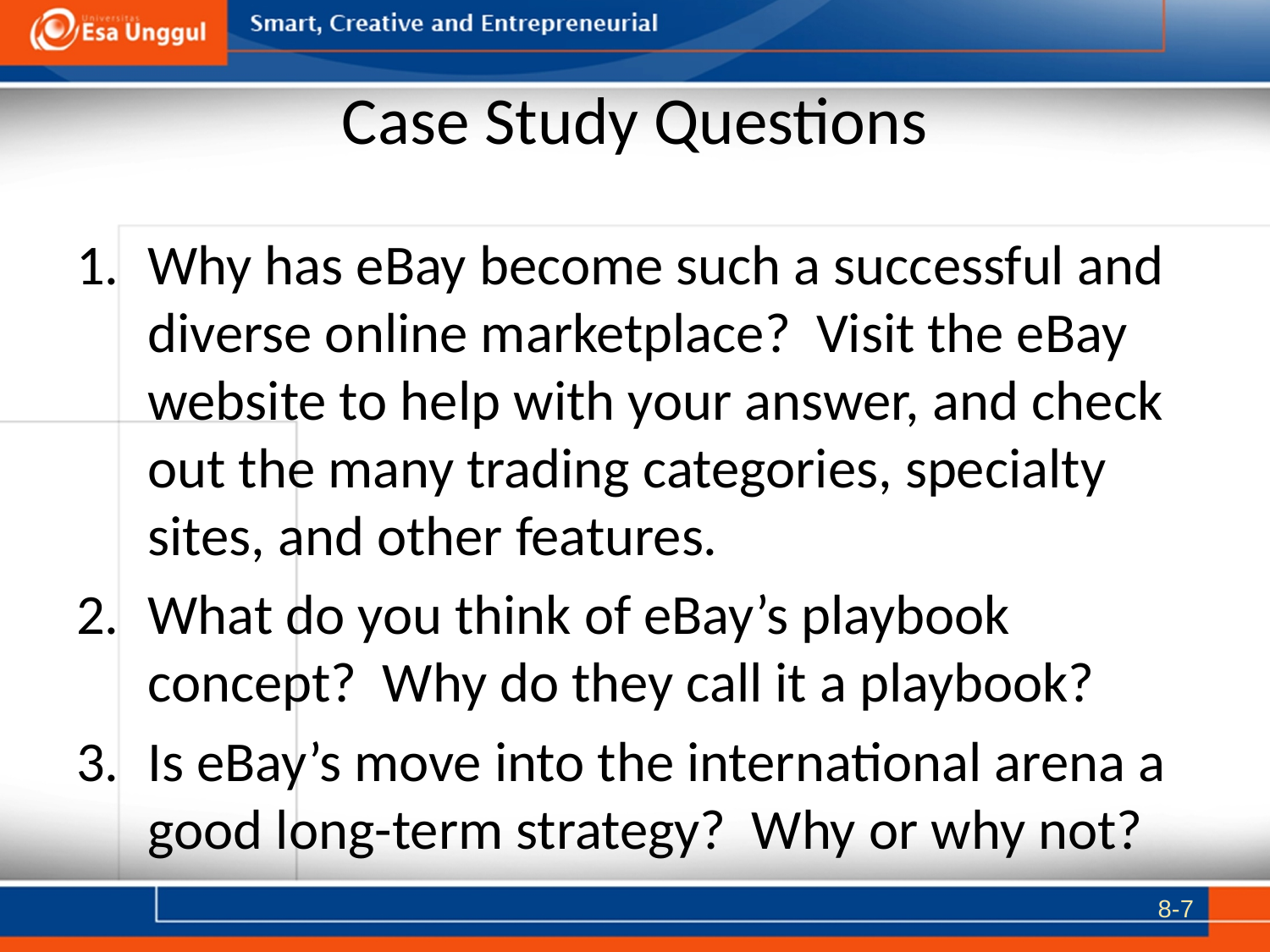

# Case Study Questions
Why has eBay become such a successful and diverse online marketplace?  Visit the eBay website to help with your answer, and check out the many trading categories, specialty sites, and other features.
What do you think of eBay’s playbook concept?  Why do they call it a playbook?
Is eBay’s move into the international arena a good long-term strategy?  Why or why not?
8-7